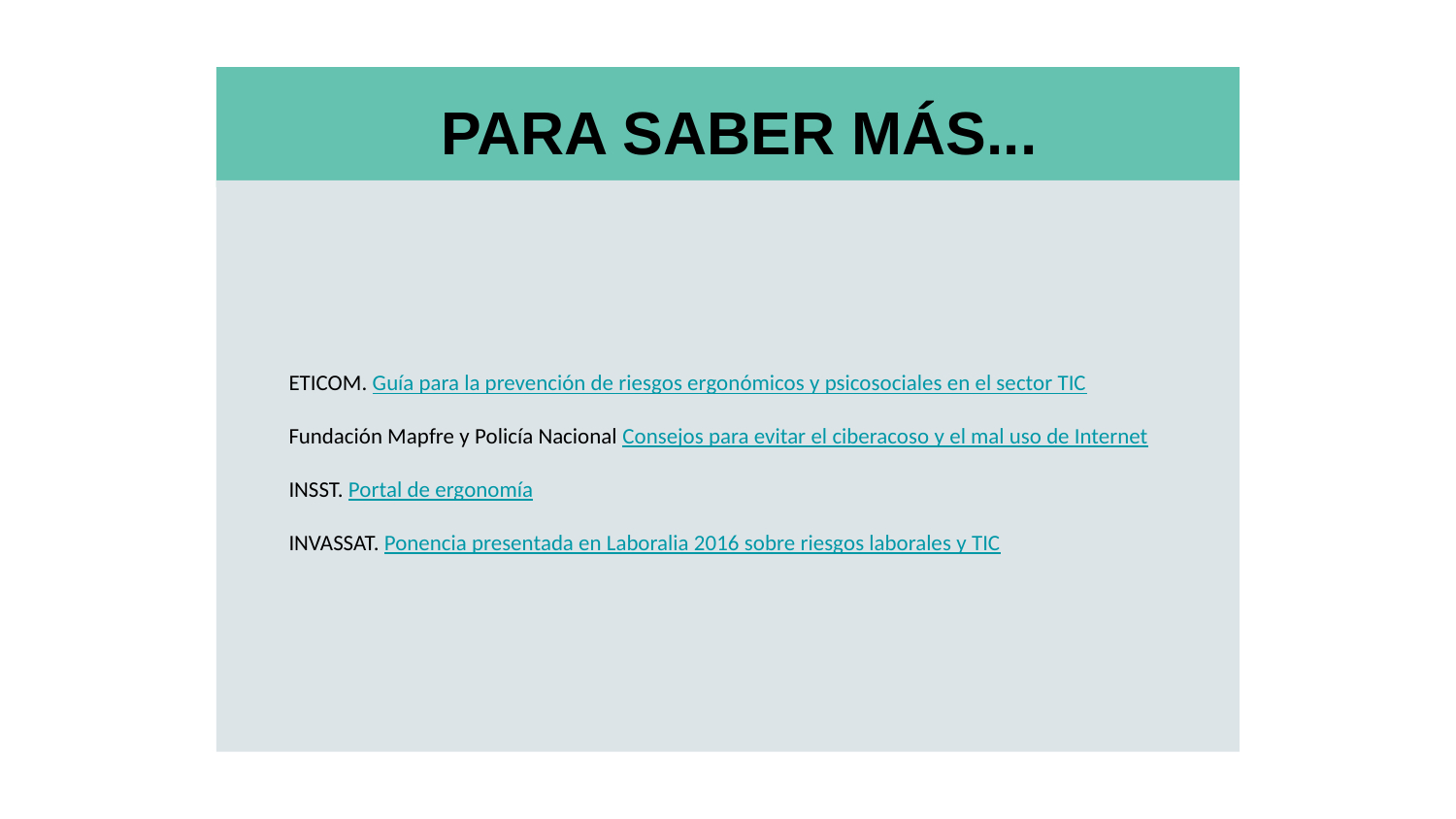

PARA SABER MÁS...

ETICOM. Guía para la prevención de riesgos ergonómicos y psicosociales en el sector TIC

Fundación Mapfre y Policía Nacional Consejos para evitar el ciberacoso y el mal uso de Internet

INSST. Portal de ergonomía

INVASSAT. Ponencia presentada en Laboralia 2016 sobre riesgos laborales y TIC